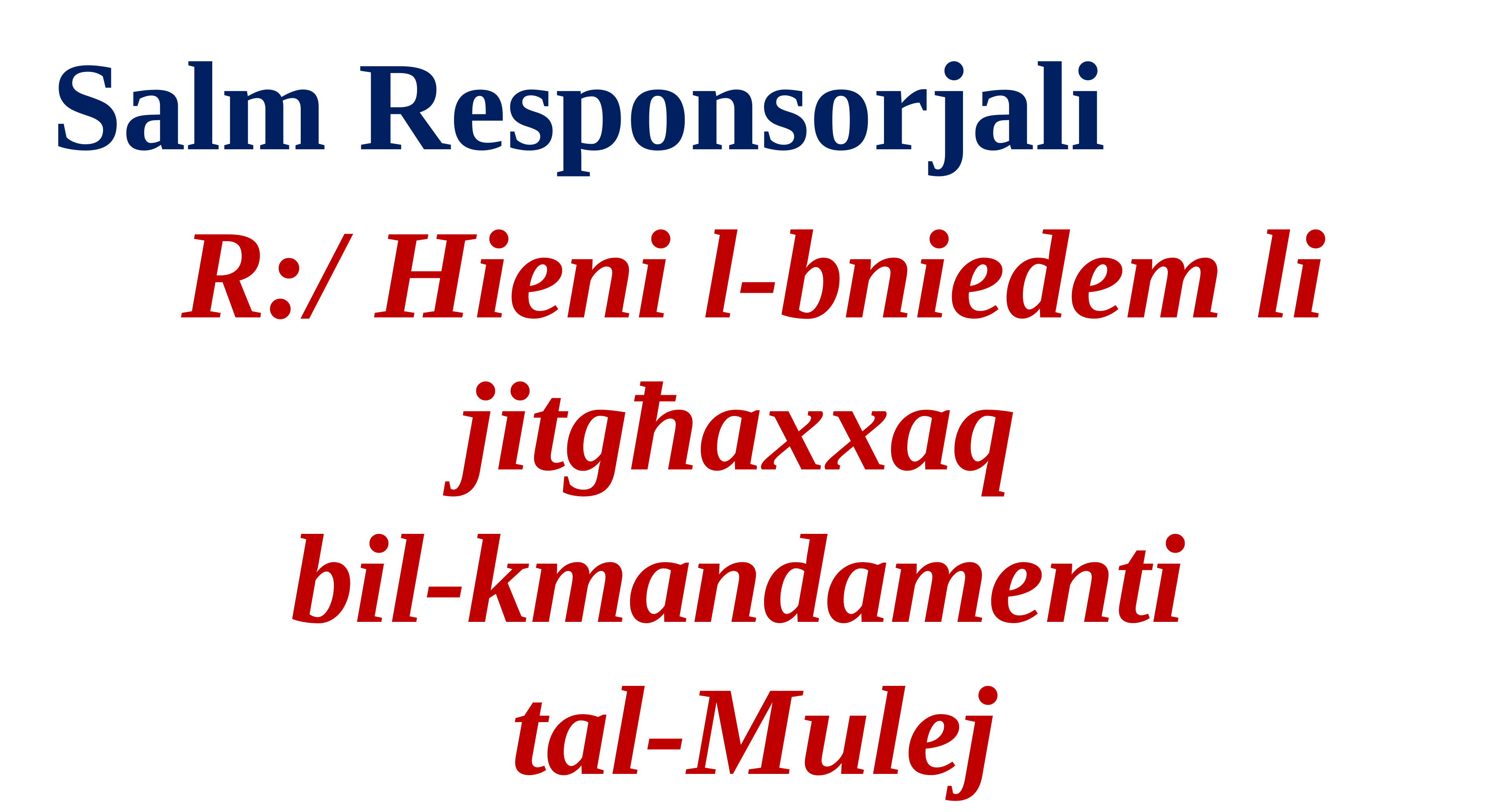

Salm Responsorjali
R:/ Hieni l-bniedem li jitgħaxxaq
bil-kmandamenti
tal-Mulej